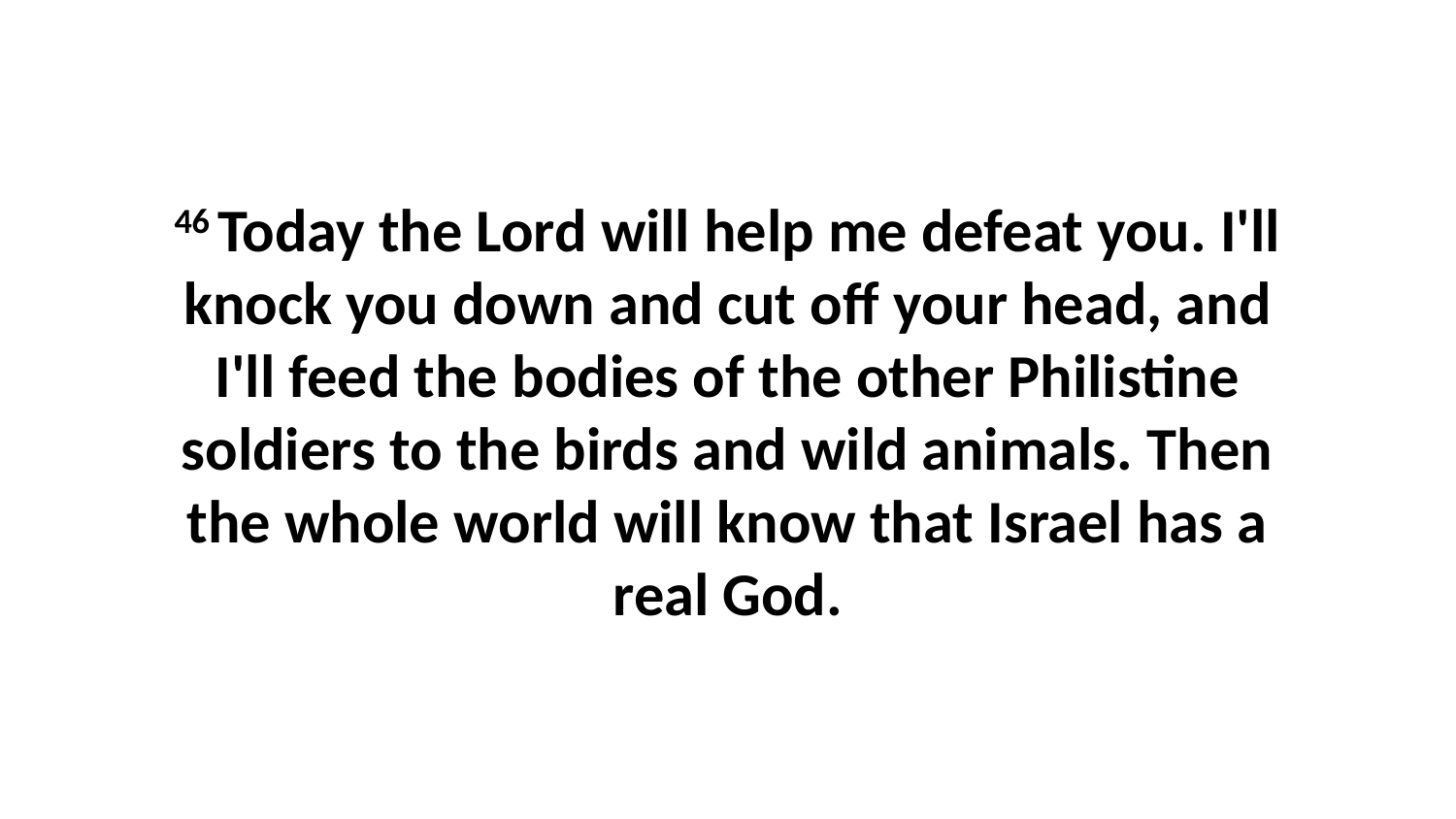

46 Today the Lord will help me defeat you. I'll knock you down and cut off your head, and I'll feed the bodies of the other Philistine soldiers to the birds and wild animals. Then the whole world will know that Israel has a real God.